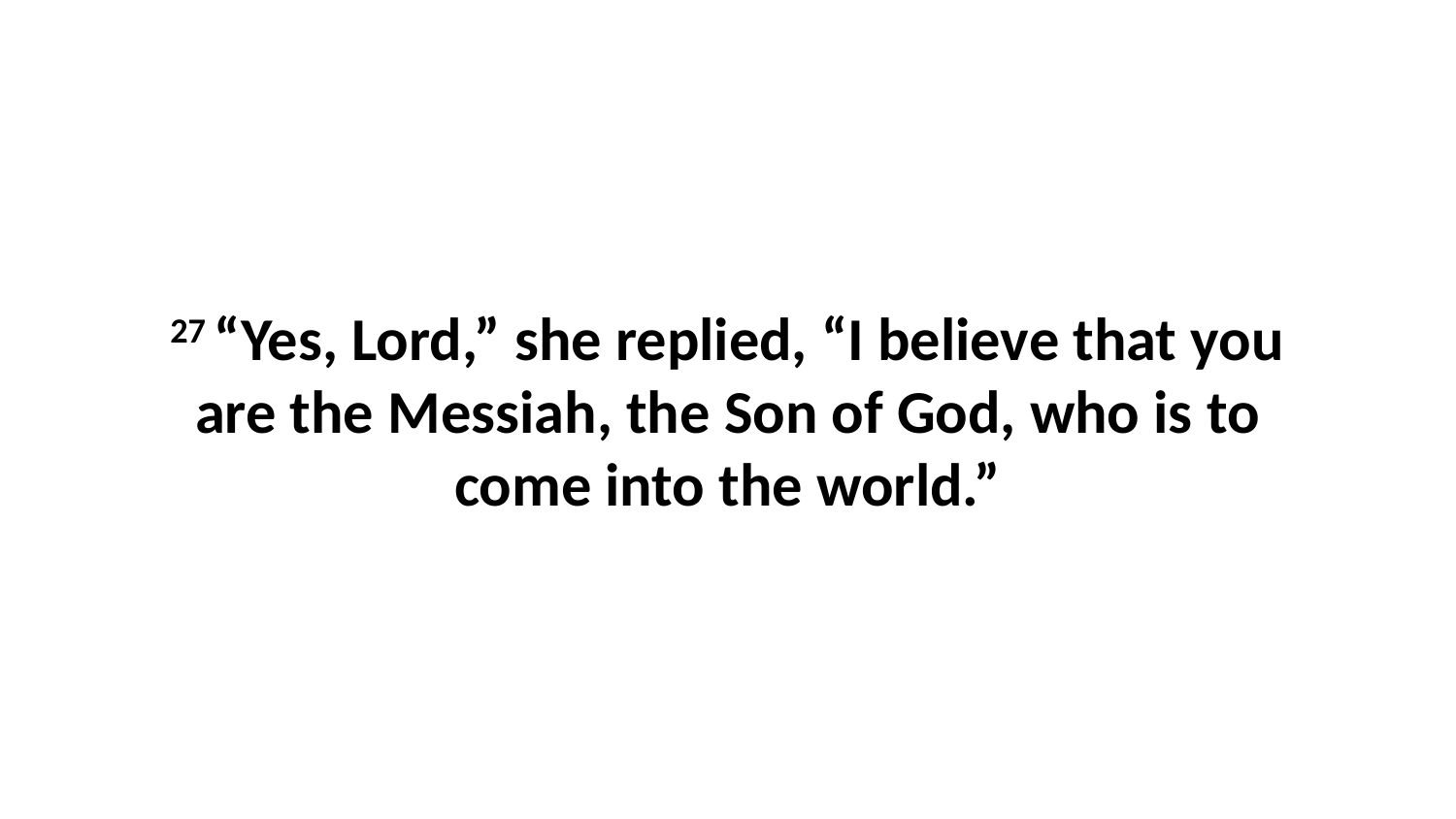

27 “Yes, Lord,” she replied, “I believe that you are the Messiah, the Son of God, who is to come into the world.”